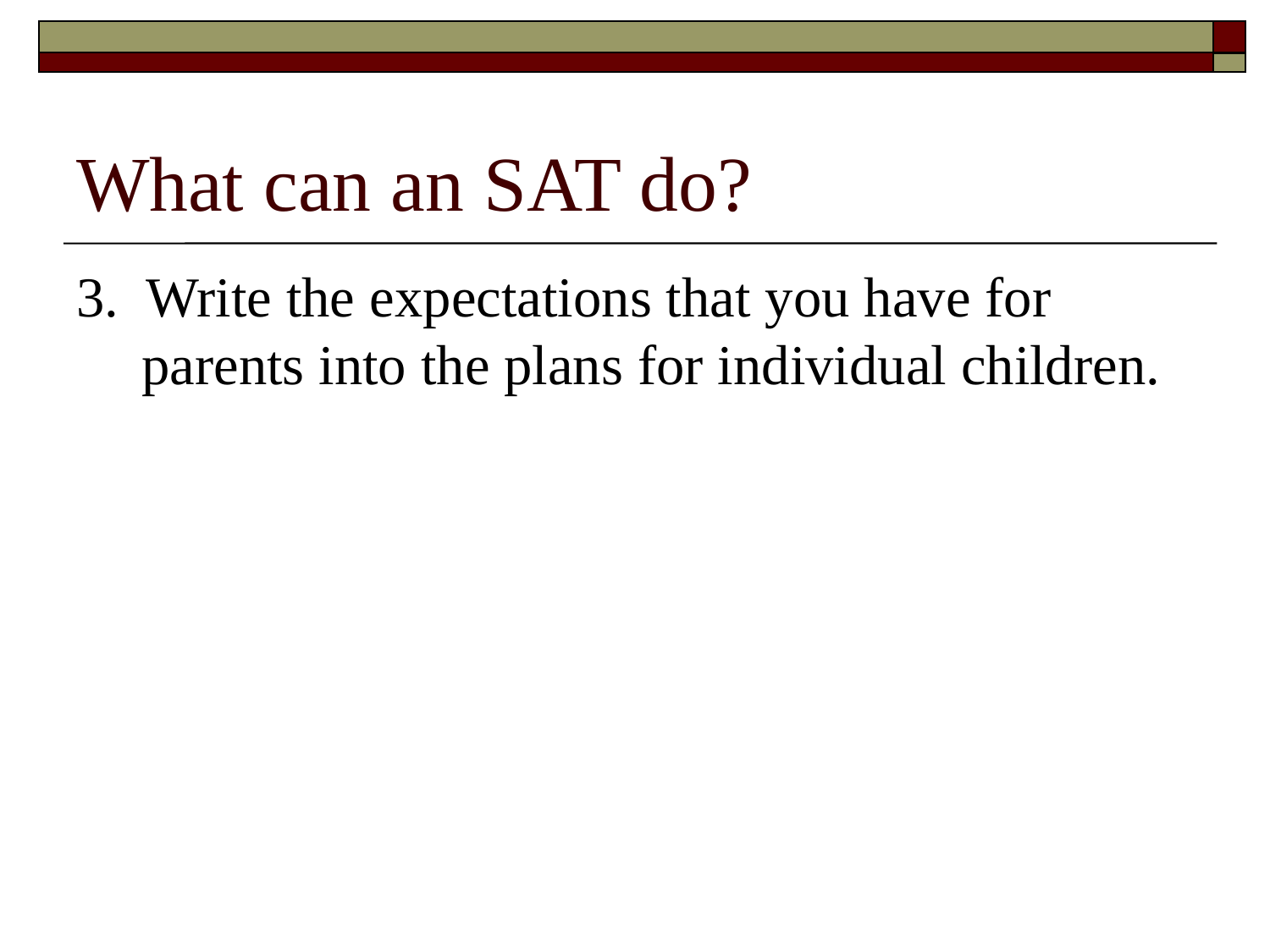

# What can an SAT do?
3.  Write the expectations that you have for parents into the plans for individual children.